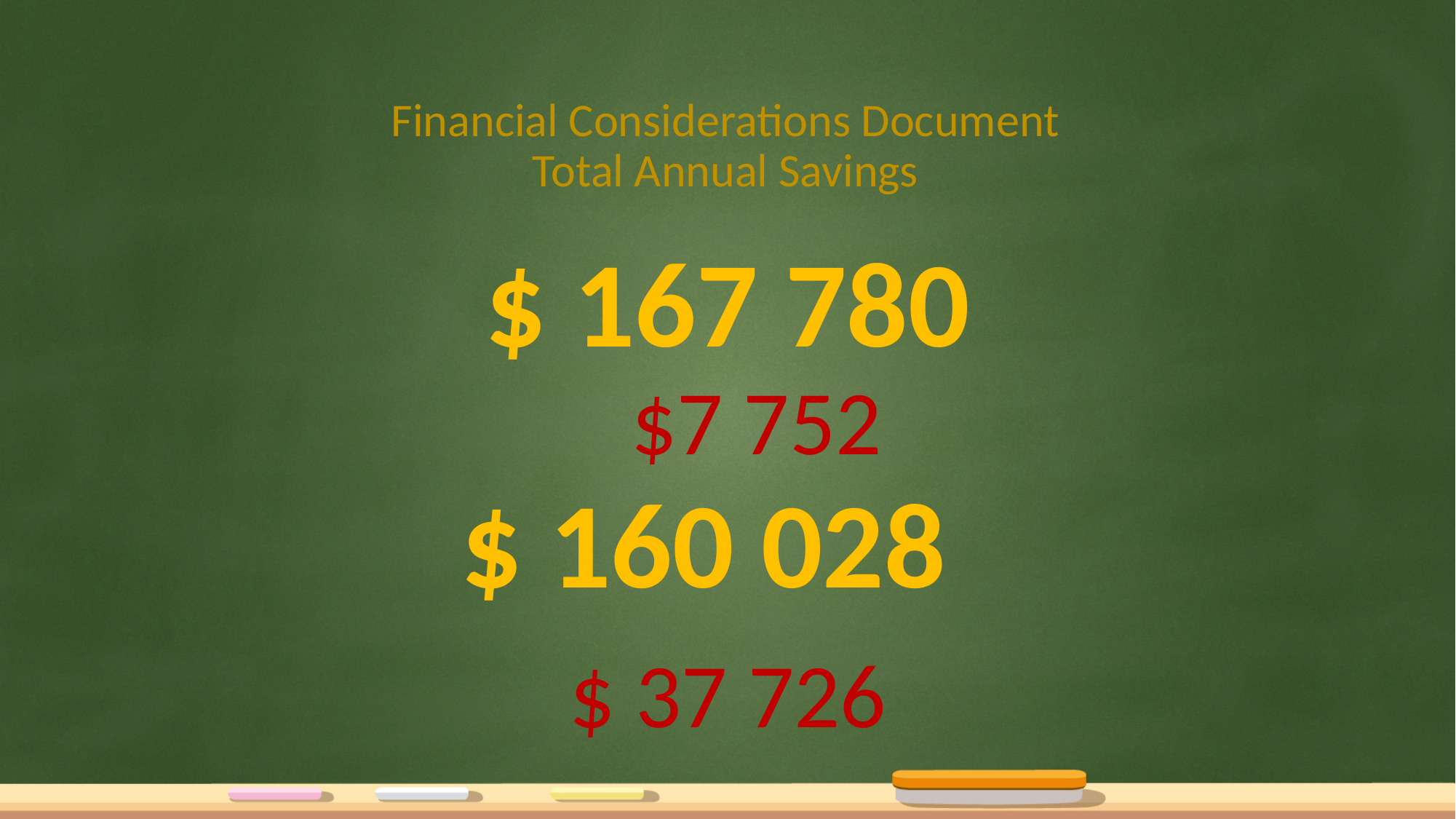

# Financial Considerations Document Total Annual Savings
$ 167 780
$7 752
$ 160 028
$ 37 726